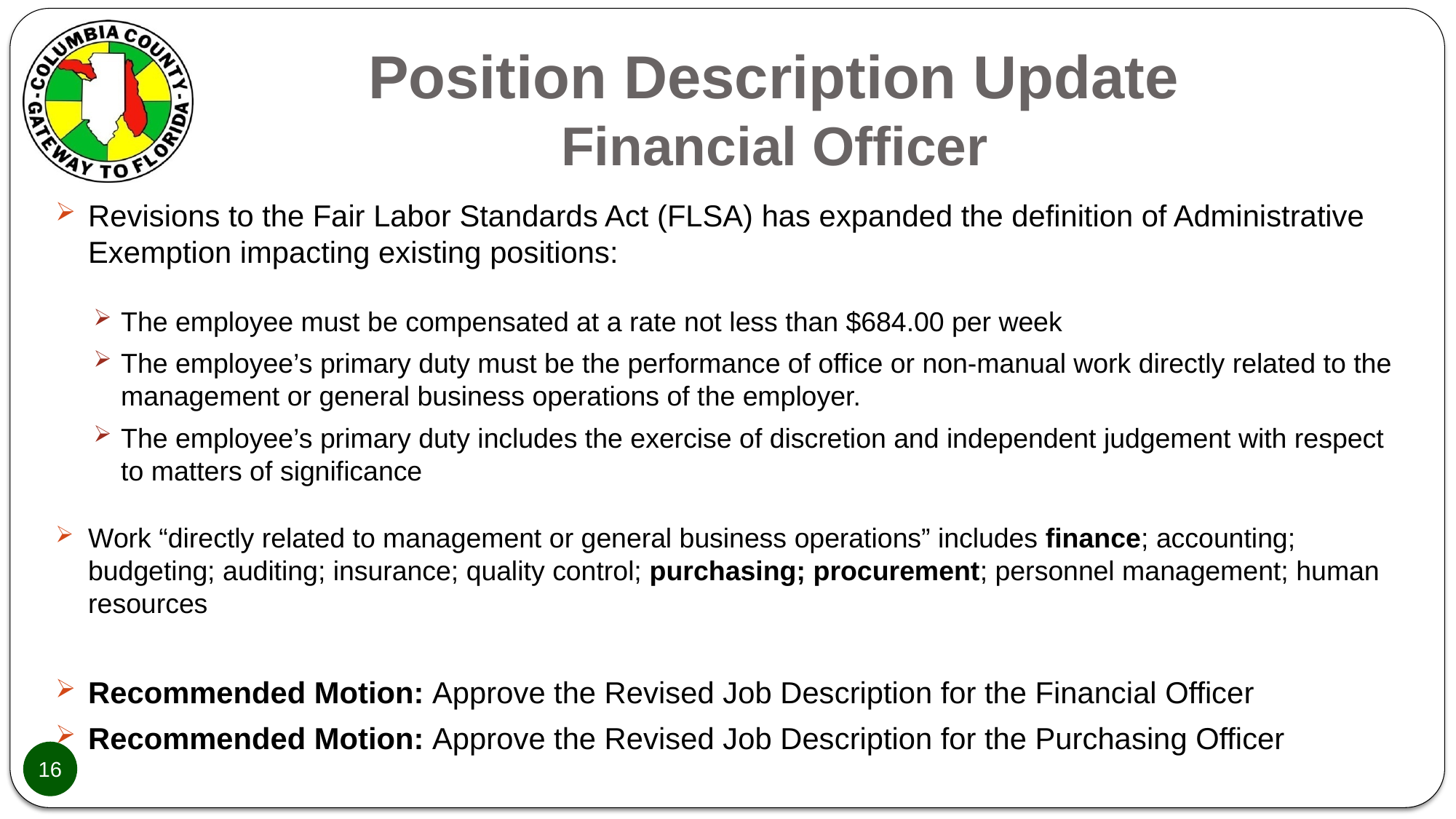

# Position Description Update Financial Officer
Revisions to the Fair Labor Standards Act (FLSA) has expanded the definition of Administrative Exemption impacting existing positions:

The employee must be compensated at a rate not less than $684.00 per week
The employee’s primary duty must be the performance of office or non-manual work directly related to the management or general business operations of the employer.
The employee’s primary duty includes the exercise of discretion and independent judgement with respect to matters of significance

Work “directly related to management or general business operations” includes finance; accounting; budgeting; auditing; insurance; quality control; purchasing; procurement; personnel management; human resources

Recommended Motion: Approve the Revised Job Description for the Financial Officer
Recommended Motion: Approve the Revised Job Description for the Purchasing Officer

16